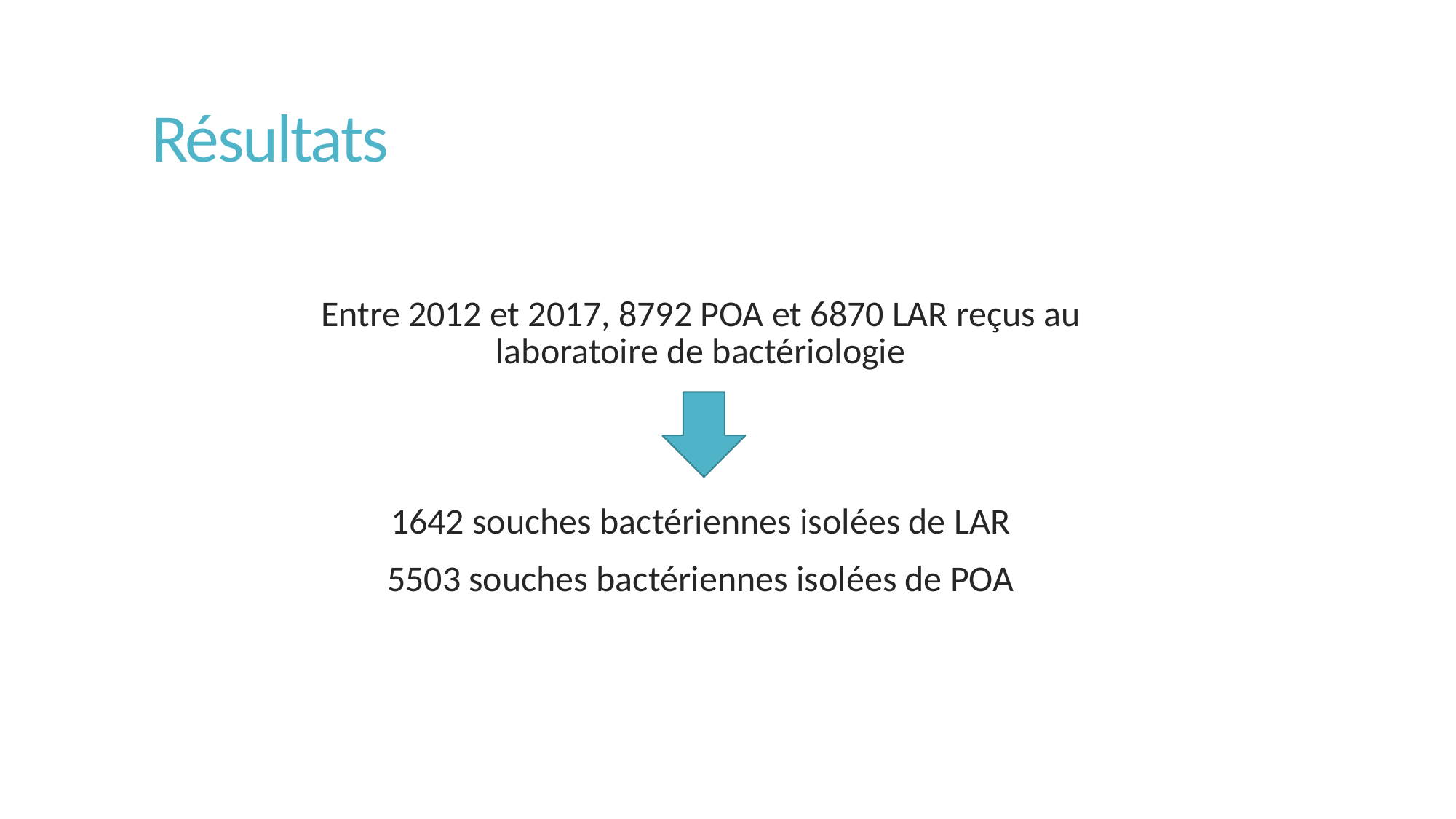

# Résultats
Entre 2012 et 2017, 8792 POA et 6870 LAR reçus au laboratoire de bactériologie

1642 souches bactériennes isolées de LAR
5503 souches bactériennes isolées de POA